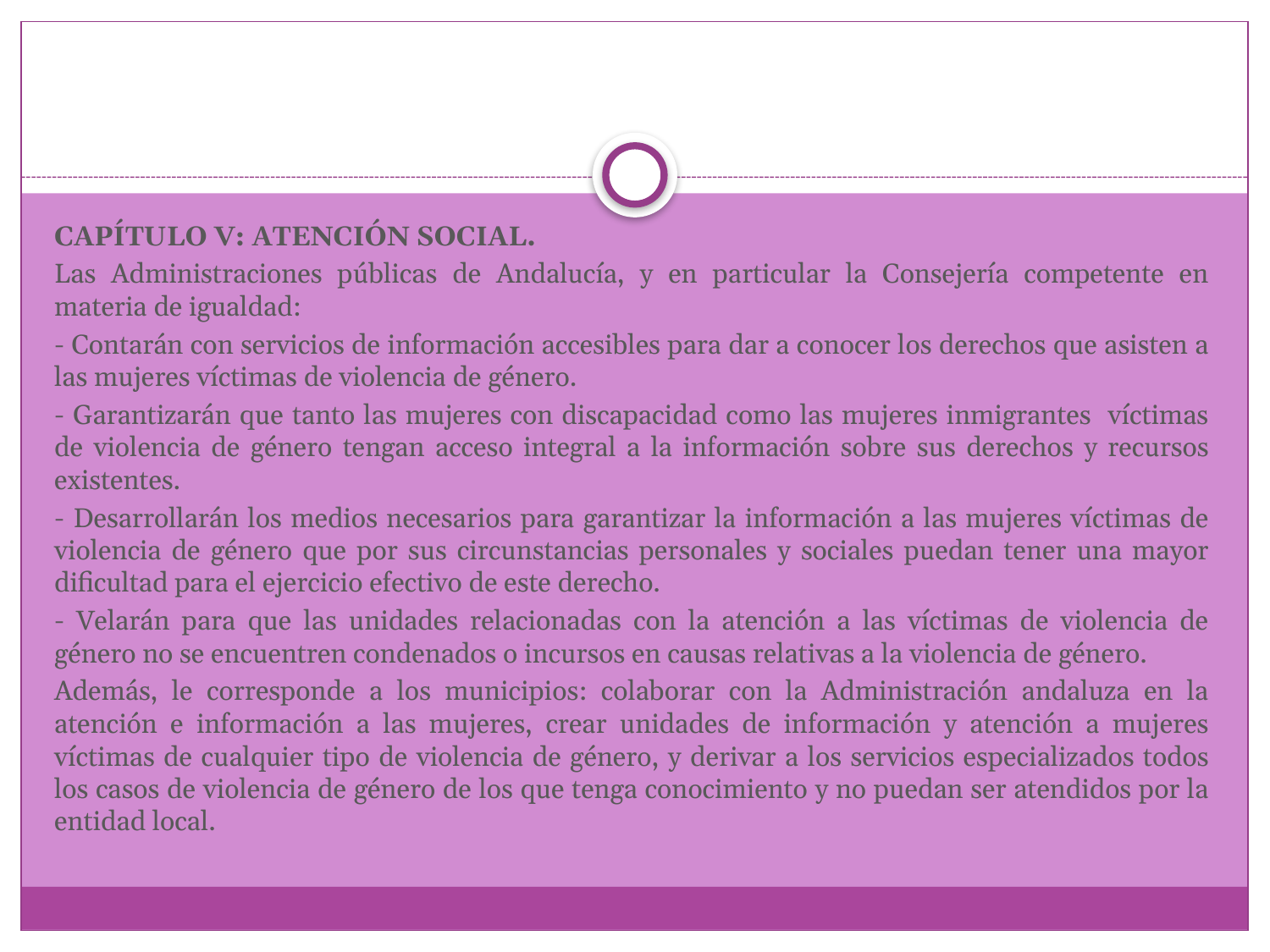

#
CAPÍTULO V: ATENCIÓN SOCIAL.
Las Administraciones públicas de Andalucía, y en particular la Consejería competente en materia de igualdad:
- Contarán con servicios de información accesibles para dar a conocer los derechos que asisten a las mujeres víctimas de violencia de género.
- Garantizarán que tanto las mujeres con discapacidad como las mujeres inmigrantes  víctimas de violencia de género tengan acceso integral a la información sobre sus derechos y recursos existentes.
- Desarrollarán los medios necesarios para garantizar la información a las mujeres víctimas de violencia de género que por sus circunstancias personales y sociales puedan tener una mayor dificultad para el ejercicio efectivo de este derecho.
- Velarán para que las unidades relacionadas con la atención a las víctimas de violencia de género no se encuentren condenados o incursos en causas relativas a la violencia de género.
Además, le corresponde a los municipios: colaborar con la Administración andaluza en la atención e información a las mujeres, crear unidades de información y atención a mujeres víctimas de cualquier tipo de violencia de género, y derivar a los servicios especializados todos los casos de violencia de género de los que tenga conocimiento y no puedan ser atendidos por la entidad local.